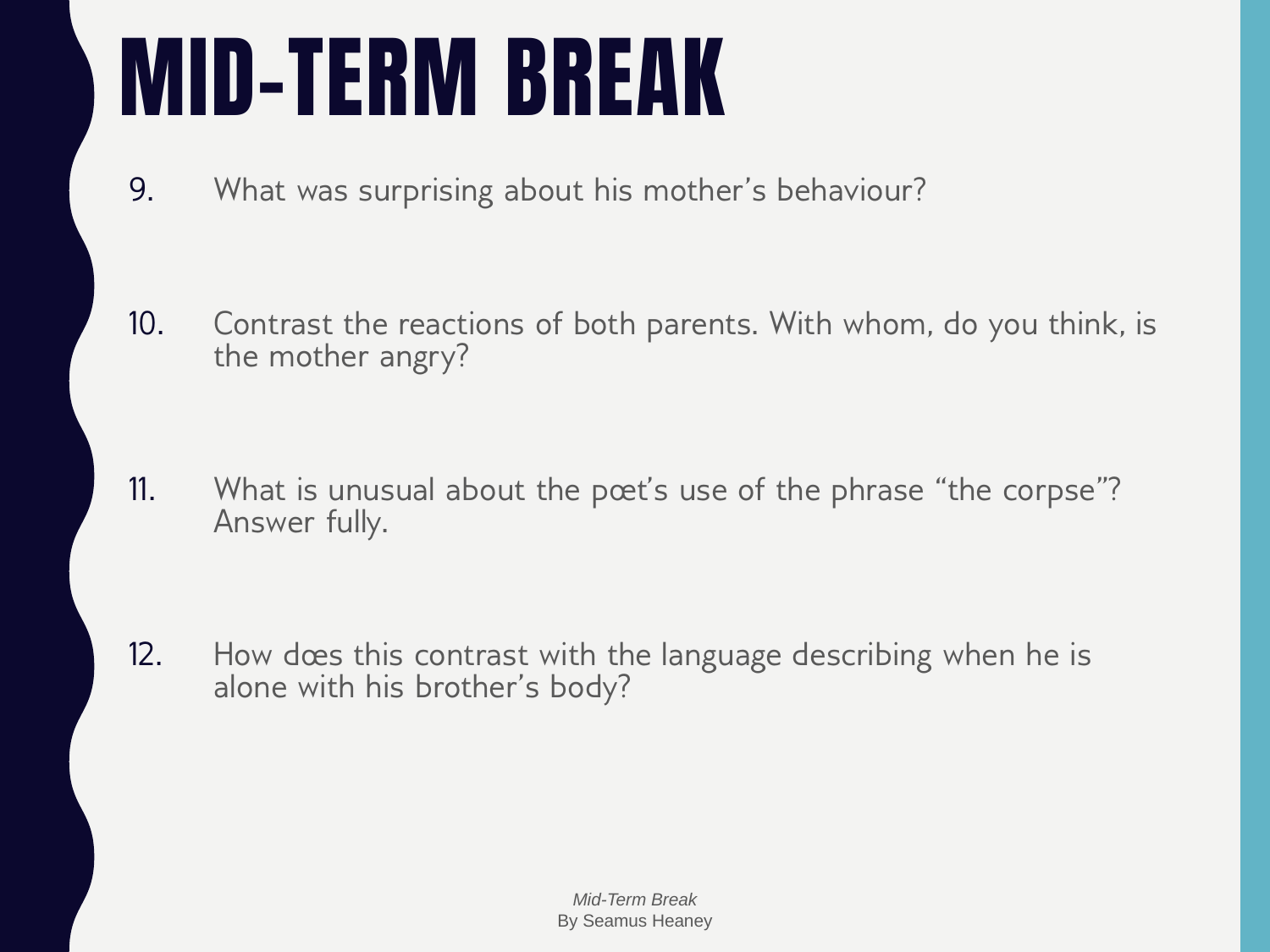

# Mid-Term Break
What was surprising about his mother’s behaviour?

Contrast the reactions of both parents. With whom, do you think, is the mother angry?

What is unusual about the poet’s use of the phrase “the corpse”? Answer fully.

How does this contrast with the language describing when he is alone with his brother’s body?

Mid-Term Break
By Seamus Heaney